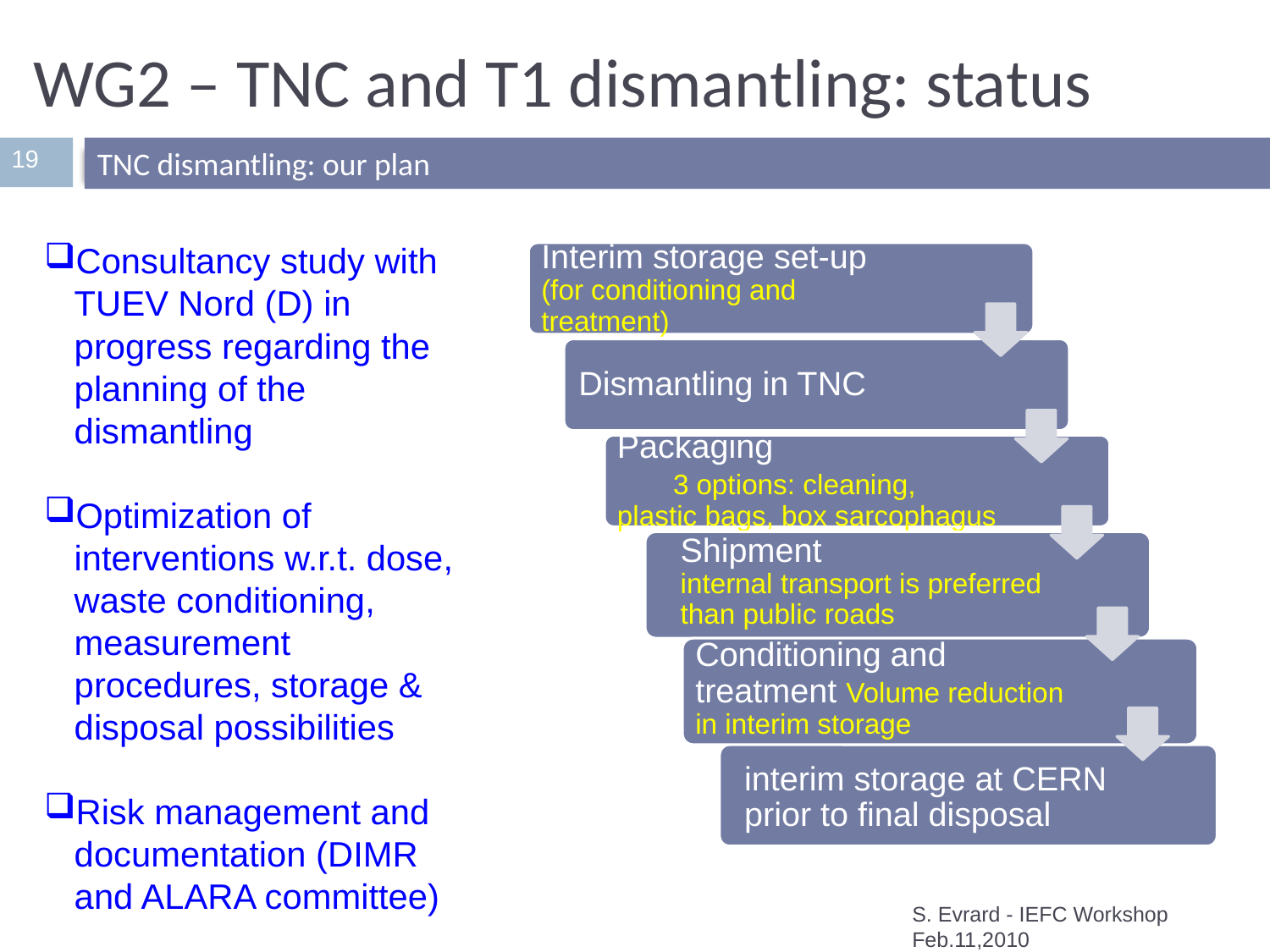

# WG2 – TNC and T1 dismantling: status
19
TNC dismantling: our plan
Consultancy study with TUEV Nord (D) in progress regarding the planning of the dismantling

Optimization of interventions w.r.t. dose, waste conditioning, measurement procedures, storage & disposal possibilities

Risk management and documentation (DIMR and ALARA committee)

Interim storage set-up      (for conditioning and treatment)

Dismantling in TNC

Packaging                               3 options: cleaning, plastic bags, box sarcophagus

Shipment                       internal transport is preferred than public roads

Conditioning and treatment Volume reduction in interim storage

interim storage at CERN prior to final disposal
S. Evrard - IEFC Workshop Feb.11,2010